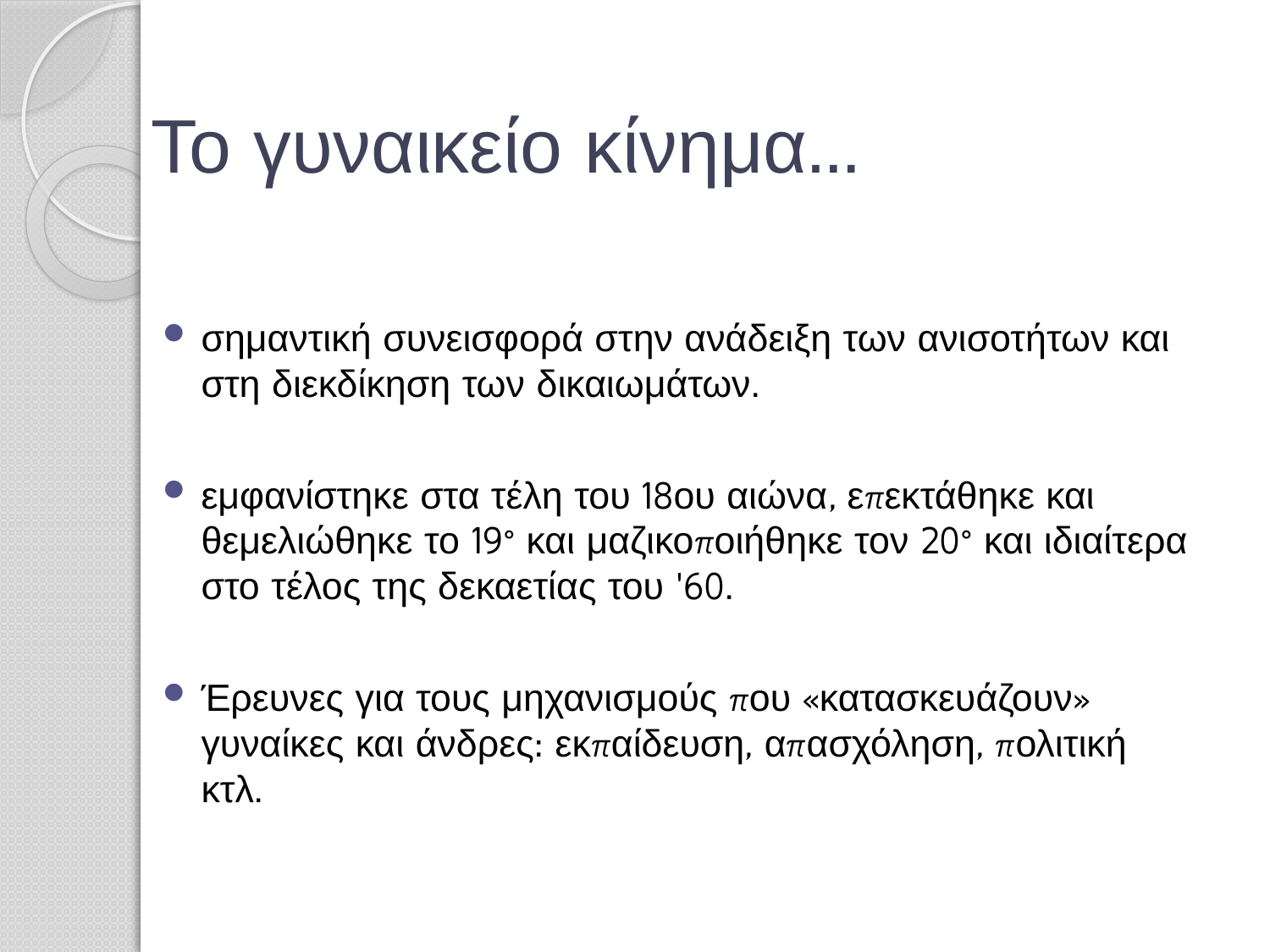

# Το γυναικείο κίνημα…
σημαντική συνεισφορά στην ανάδειξη των ανισοτήτων και στη διεκδίκηση των δικαιωμάτων.

εμφανίστηκε στα τέλη του 18ου αιώνα, επεκτάθηκε και θεμελιώθηκε το 19° και μαζικοποιήθηκε τον 20° και ιδιαίτερα στο τέλος της δεκαετίας του '60.

Έρευνες για τους μηχανισμούς που «κατασκευάζουν» γυναίκες και άνδρες: εκπαίδευση, απασχόληση, πολιτική κτλ.